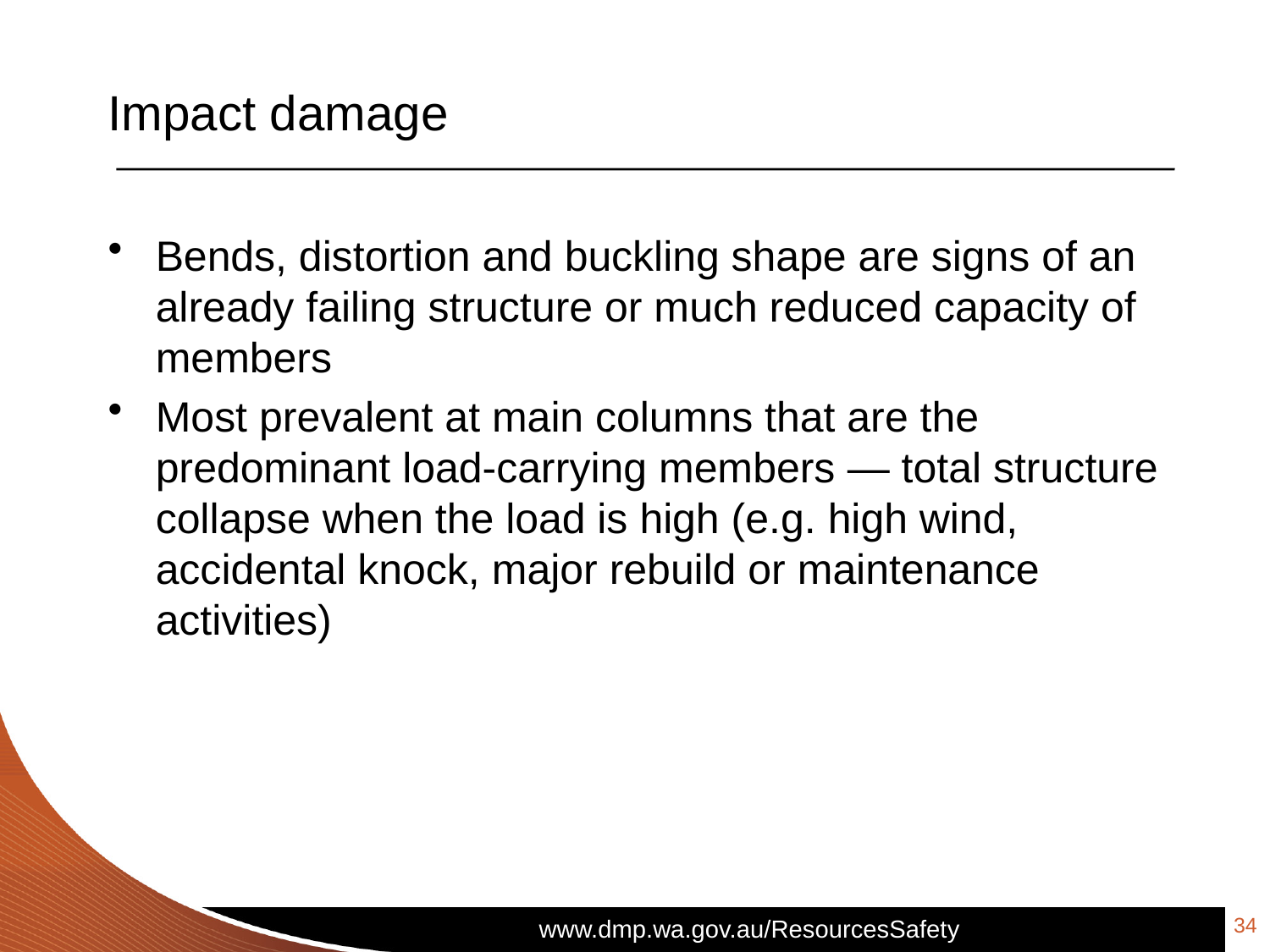

# Impact damage
Bends, distortion and buckling shape are signs of an already failing structure or much reduced capacity of members
Most prevalent at main columns that are the predominant load-carrying members ― total structure collapse when the load is high (e.g. high wind, accidental knock, major rebuild or maintenance activities)

34